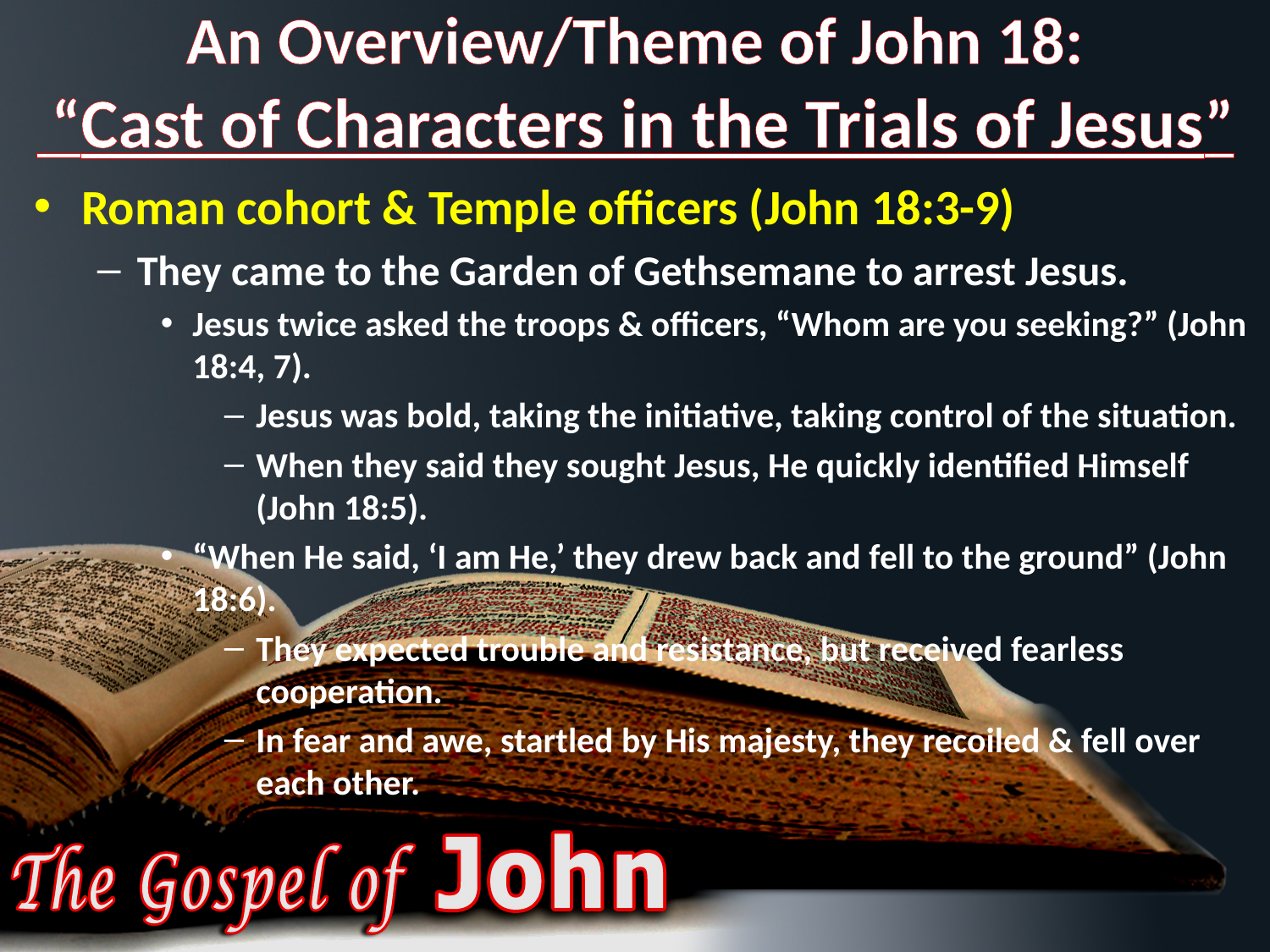

# An Overview/Theme of John 18: “Cast of Characters in the Trials of Jesus”
Roman cohort & Temple officers (John 18:3-9)
They came to the Garden of Gethsemane to arrest Jesus.
Jesus twice asked the troops & officers, “Whom are you seeking?” (John 18:4, 7).
Jesus was bold, taking the initiative, taking control of the situation.
When they said they sought Jesus, He quickly identified Himself (John 18:5).
“When He said, ‘I am He,’ they drew back and fell to the ground” (John 18:6).
They expected trouble and resistance, but received fearless cooperation.
In fear and awe, startled by His majesty, they recoiled & fell over each other.